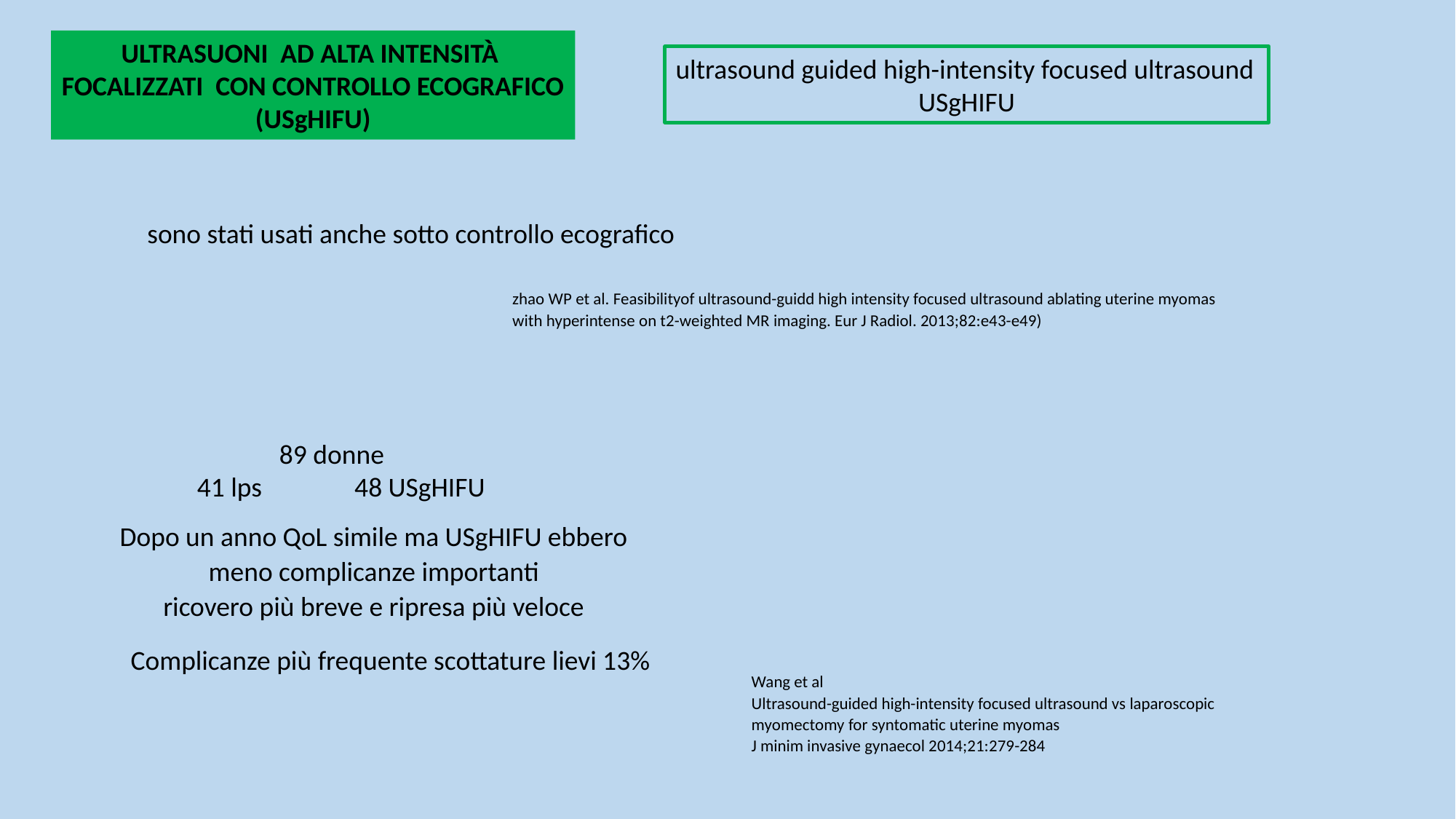

ULTRASUONI  AD ALTA INTENSITÀ
FOCALIZZATI  CON CONTROLLO ECOGRAFICO
(USgHIFU)
ultrasound guided high-intensity focused ultrasound
USgHIFU
sono stati usati anche sotto controllo ecografico
zhao WP et al. Feasibilityof ultrasound-guidd high intensity focused ultrasound ablating uterine myomas with hyperintense on t2-weighted MR imaging. Eur J Radiol. 2013;82:e43-e49)
89 donne
 41 lps               48 USgHIFU
Dopo un anno QoL simile ma USgHIFU ebbero
meno complicanze importanti
ricovero più breve e ripresa più veloce
Complicanze più frequente scottature lievi 13%
Wang et al
Ultrasound-guided high-intensity focused ultrasound vs laparoscopic myomectomy for syntomatic uterine myomas
J minim invasive gynaecol 2014;21:279-284